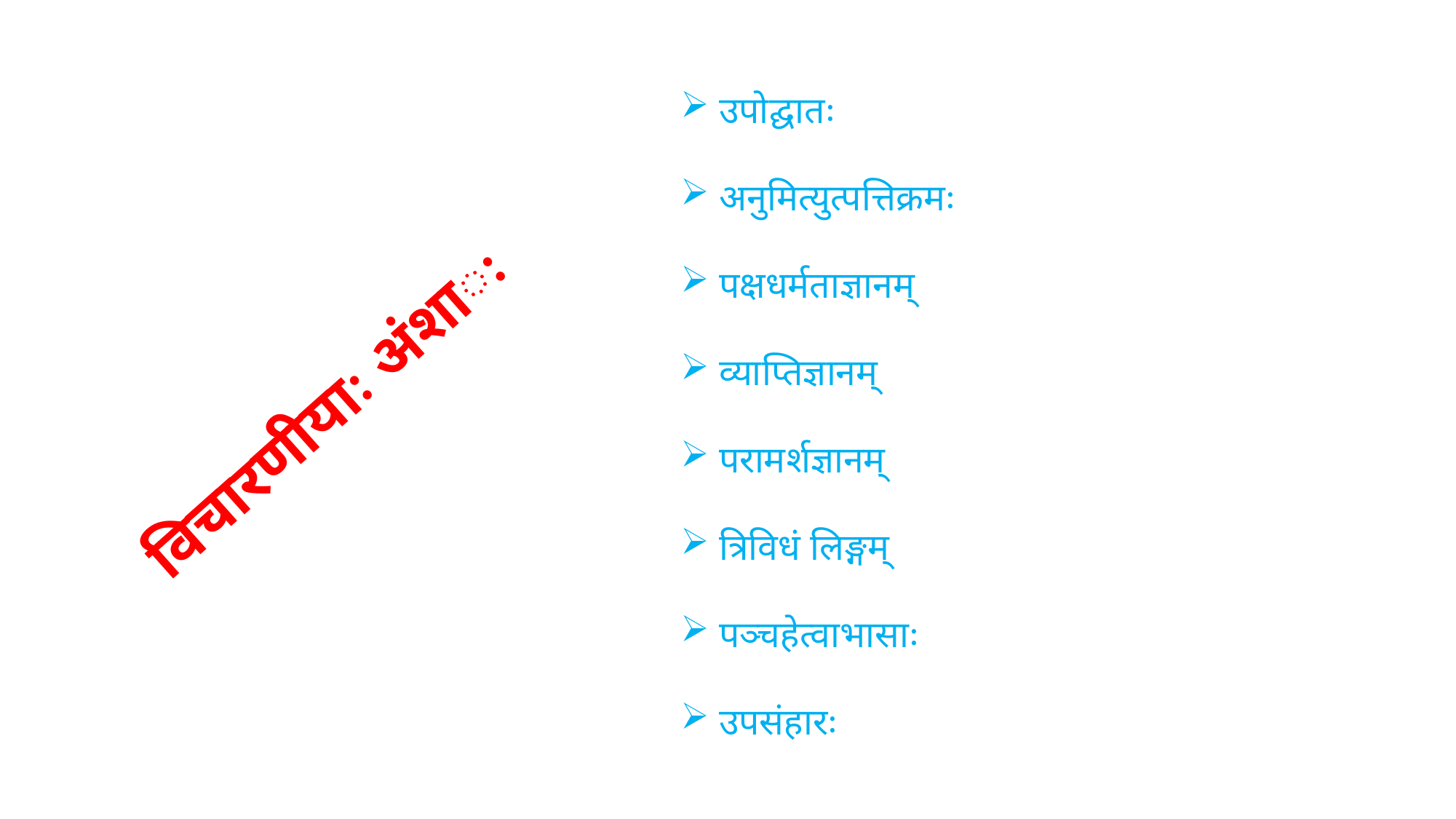

उपोद्घातः

 अनुमित्युत्पत्तिक्रमः

 पक्षधर्मताज्ञानम्

 व्याप्तिज्ञानम्

 परामर्शज्ञानम्

 त्रिविधं लिङ्गम्

 पञ्चहेत्वाभासाः

 उपसंहारः

विचारणीयाः अंशाः